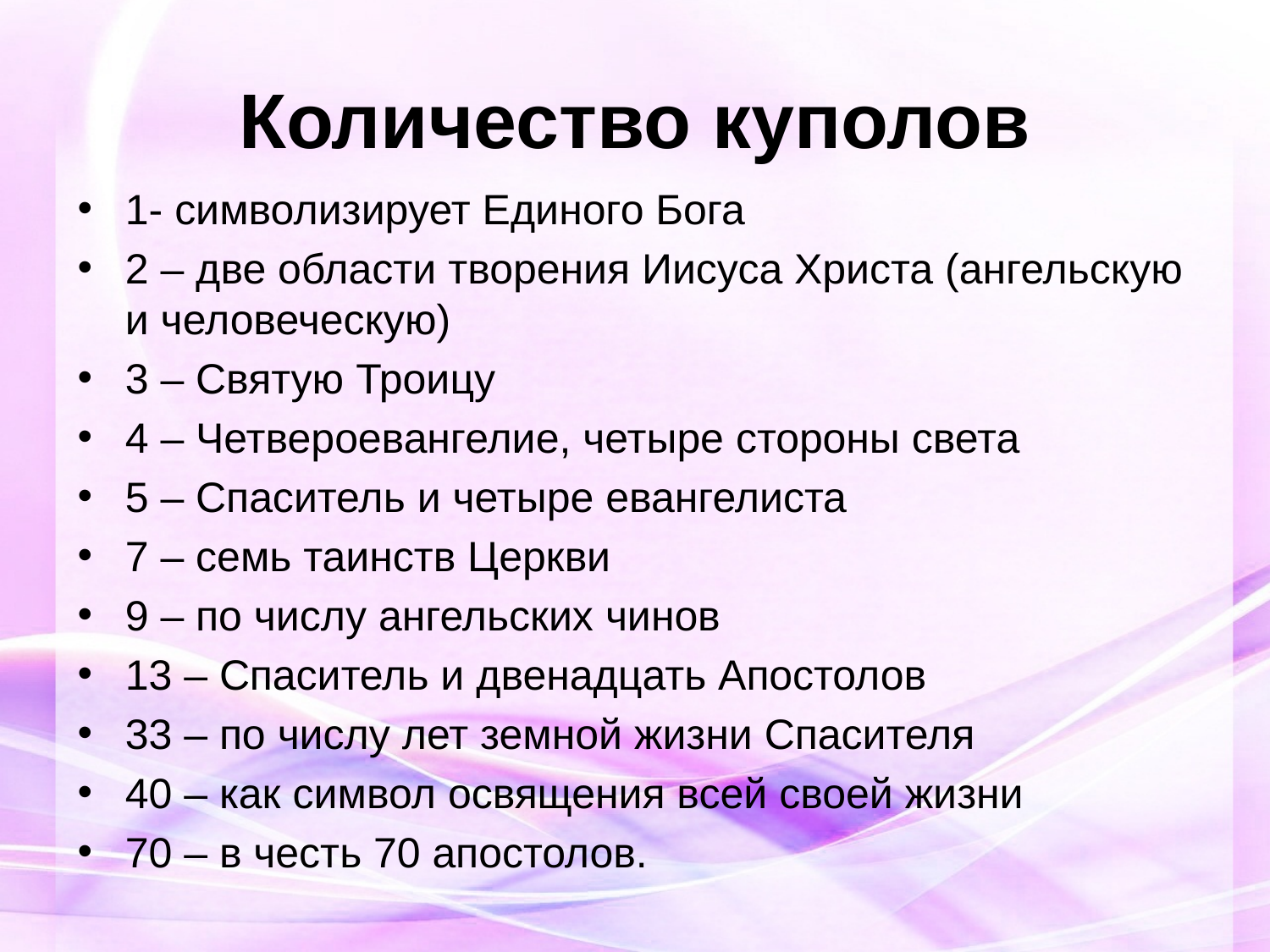

# Количество куполов
1- символизирует Единого Бога
2 – две области творения Иисуса Христа (ангельскую и человеческую)
3 – Святую Троицу
4 – Четвероевангелие, четыре стороны света
5 – Спаситель и четыре евангелиста
7 – семь таинств Церкви
9 – по числу ангельских чинов
13 – Спаситель и двенадцать Апостолов
33 – по числу лет земной жизни Спасителя
40 – как символ освящения всей своей жизни
70 – в честь 70 апостолов.